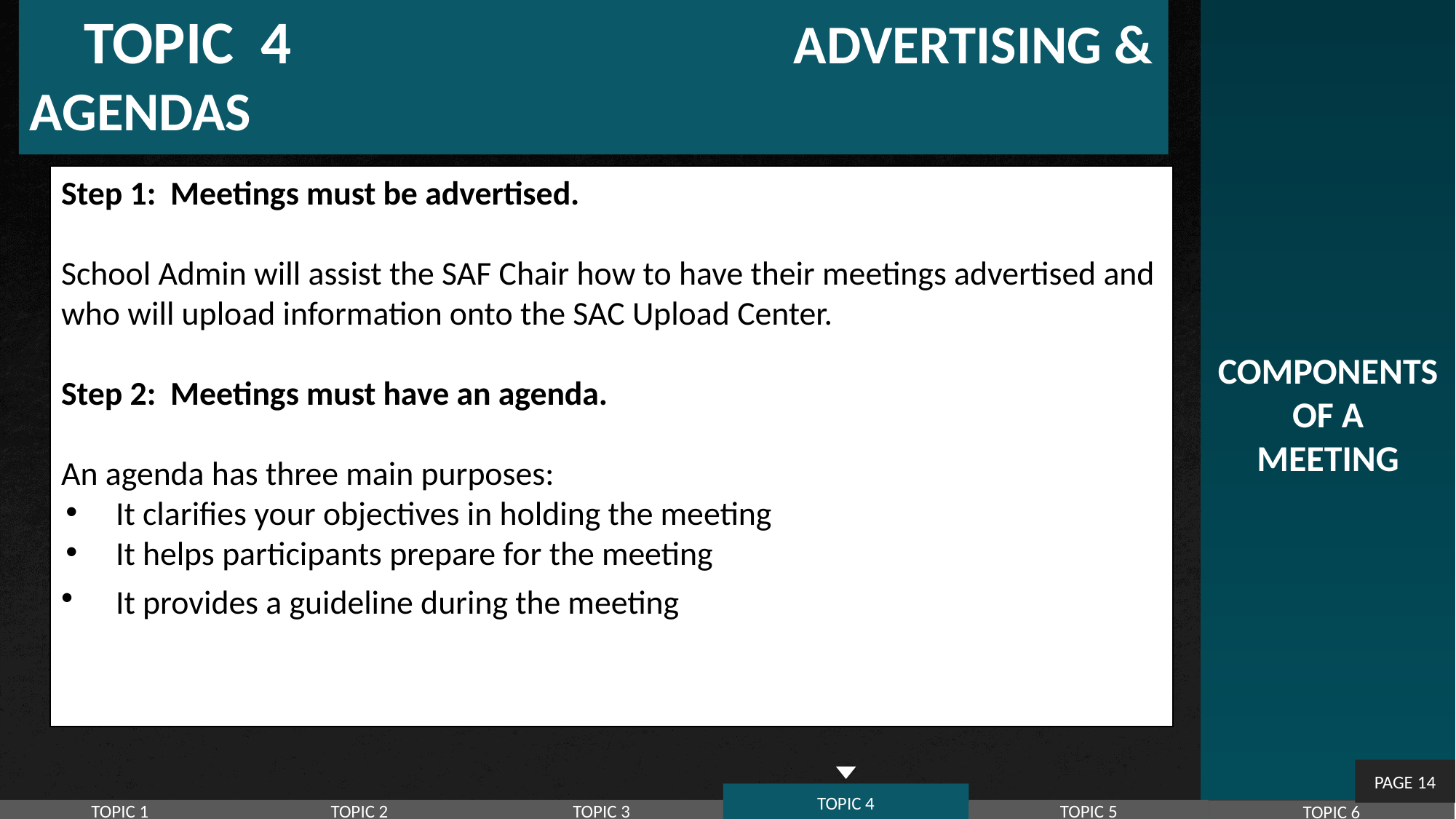

COMPONENTS
OF A
MEETING

TOPIC  4		 			ADVERTISING & AGENDAS
Step 1:	Meetings must be advertised.

School Admin will assist the SAF Chair how to have their meetings advertised and who will upload information onto the SAC Upload Center.

Step 2:	Meetings must have an agenda.

An agenda has three main purposes:
It clarifies your objectives in holding the meeting
It helps participants prepare for the meeting
It provides a guideline during the meeting

PAGE 14

TOPIC 4
TOPIC 1
TOPIC 2
TOPIC 3
TOPIC 5
TOPIC 6